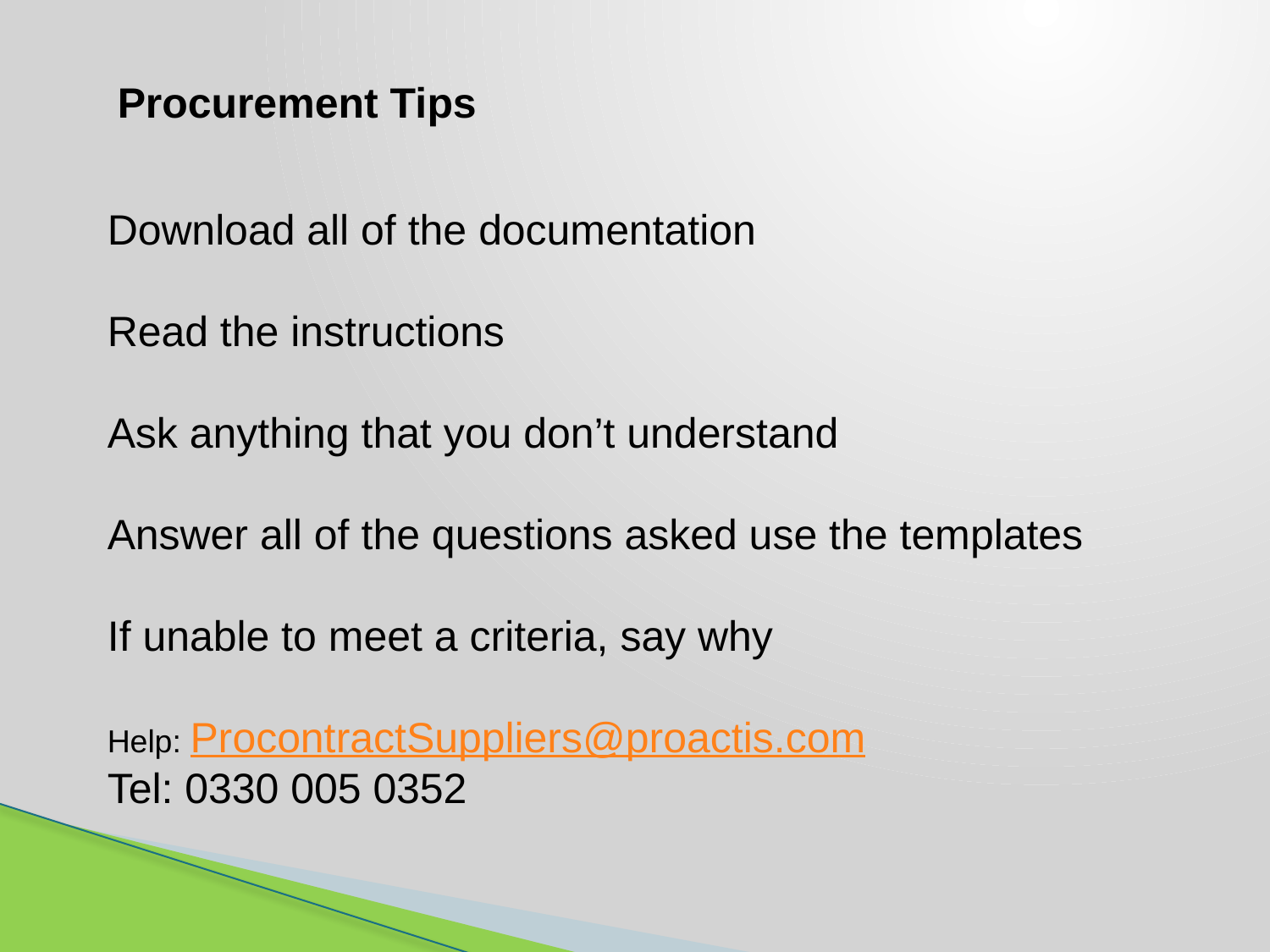

Procurement Tips
Download all of the documentation

Read the instructions

Ask anything that you don’t understand

Answer all of the questions asked use the templates

If unable to meet a criteria, say why

Help: ProcontractSuppliers@proactis.com
Tel: 0330 005 0352